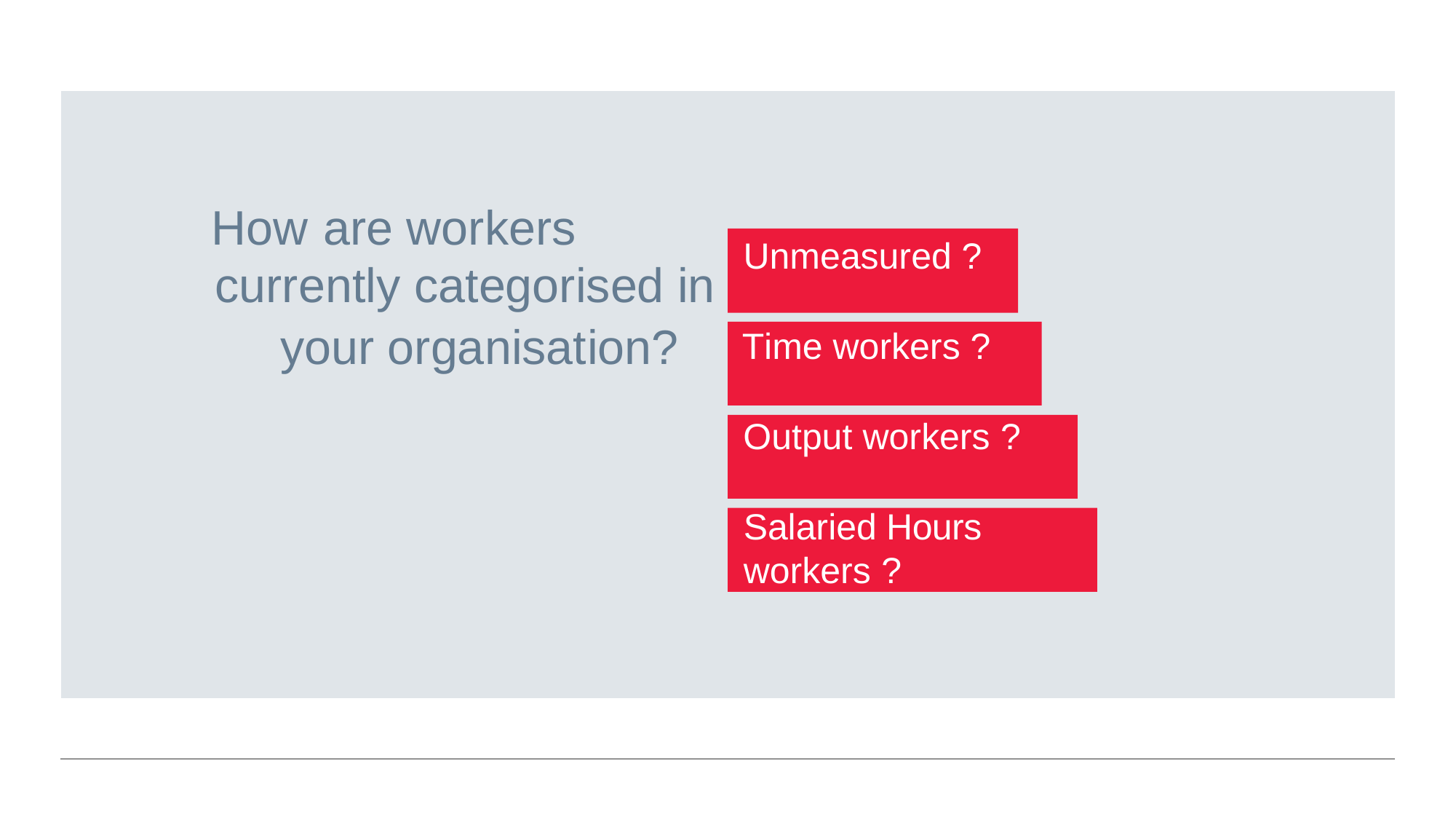

Howare workers
currently categorised in

Unmeasured ?
your organisation?
Time workers ?
Output workers?
Salaried Hours
workers?